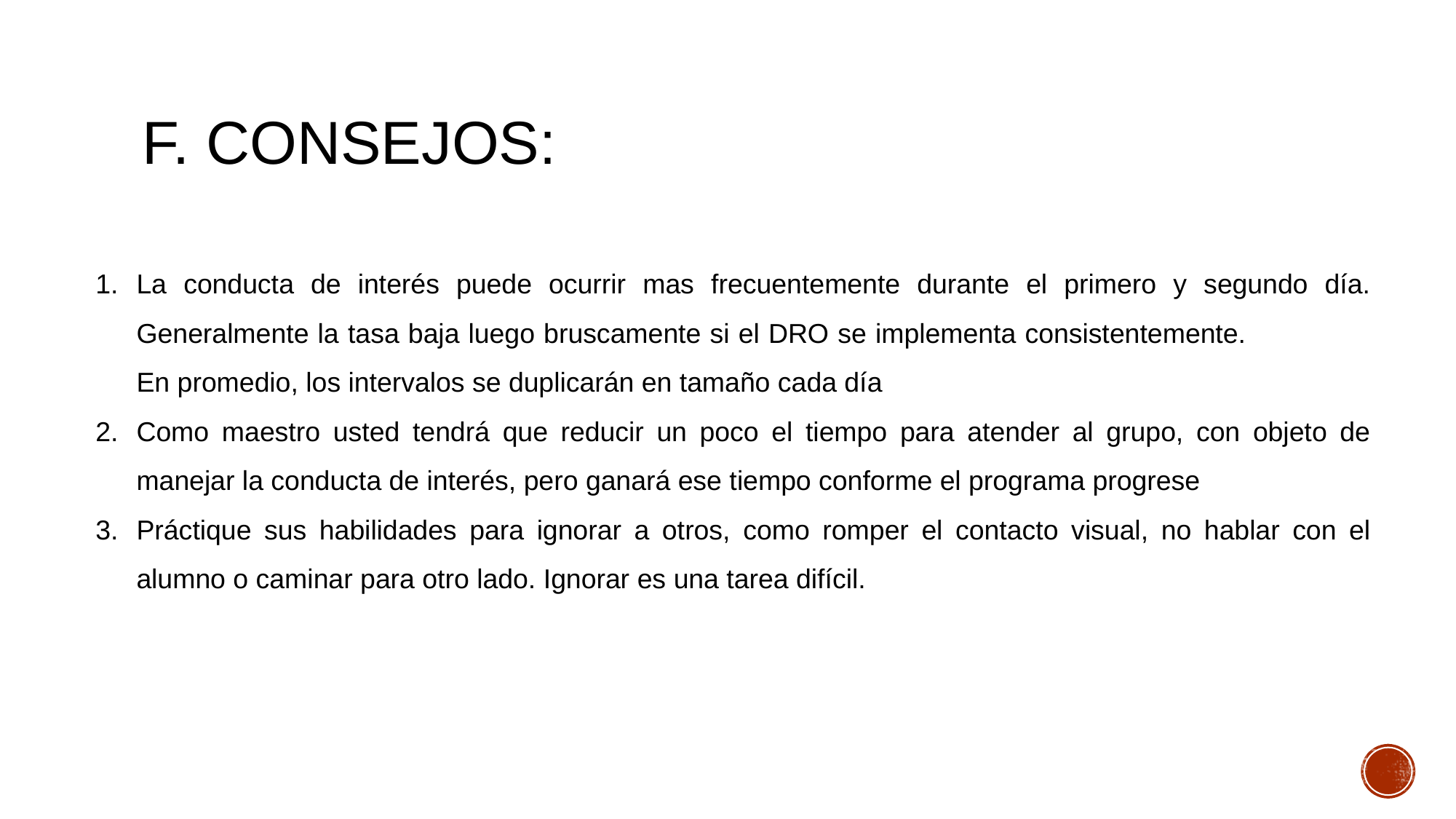

# F. consejos:
La conducta de interés puede ocurrir mas frecuentemente durante el primero y segundo día. Generalmente la tasa baja luego bruscamente si el DRO se implementa consistentemente.               En promedio, los intervalos se duplicarán en tamaño cada día
Como maestro usted tendrá que reducir un poco el tiempo para atender al grupo, con objeto de manejar la conducta de interés, pero ganará ese tiempo conforme el programa progrese
Práctique sus habilidades para ignorar a otros, como romper el contacto visual, no hablar con el alumno o caminar para otro lado. Ignorar es una tarea difícil.